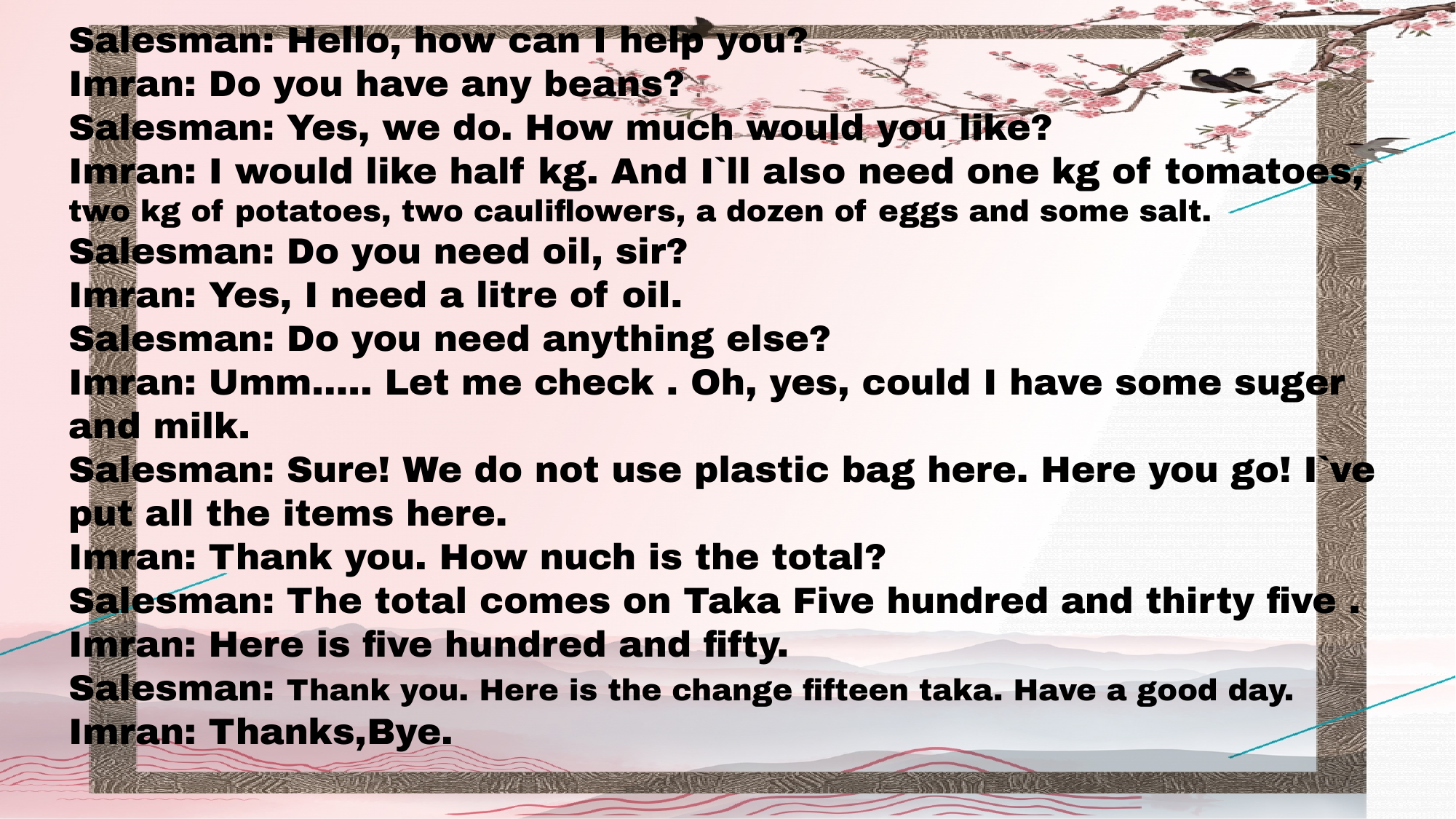

Salesman: Hello, how can I help you?
Imran: Do you have any beans?
Salesman: Yes, we do. How much would you like?
Imran: I would like half kg. And I`ll also need one kg of tomatoes, two kg of potatoes, two cauliflowers, a dozen of eggs and some salt.
Salesman: Do you need oil, sir?
Imran: Yes, I need a litre of oil.
Salesman: Do you need anything else?
Imran: Umm….. Let me check . Oh, yes, could I have some suger and milk.
Salesman: Sure! We do not use plastic bag here. Here you go! I`ve put all the items here.
Imran: Thank you. How nuch is the total?
Salesman: The total comes on Taka Five hundred and thirty five .
Imran: Here is five hundred and fifty.
Salesman: Thank you. Here is the change fifteen taka. Have a good day.
Imran: Thanks,Bye.